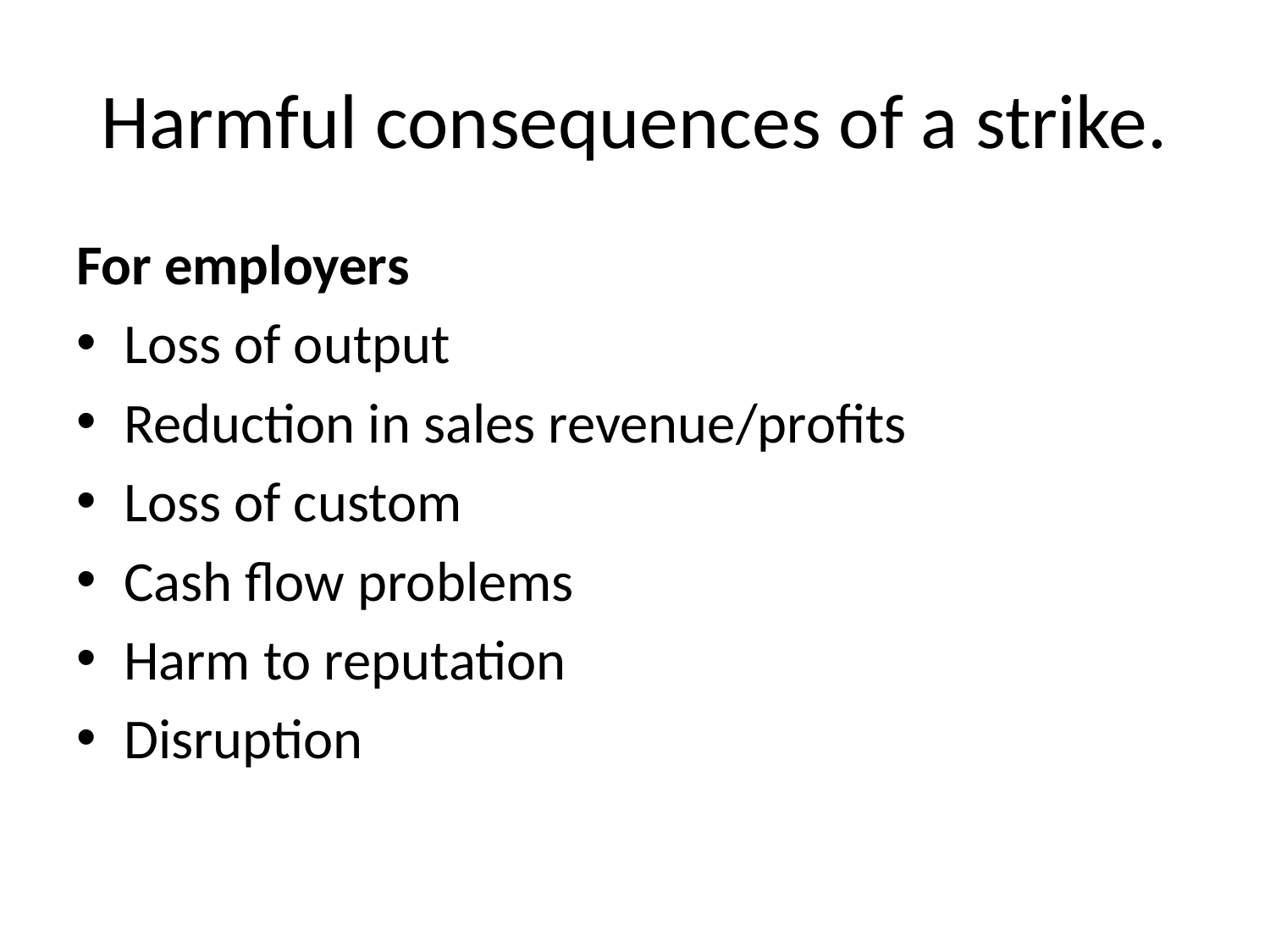

# Harmful consequences of a strike.
For employers
Loss of output
Reduction in sales revenue/profits
Loss of custom
Cash flow problems
Harm to reputation
Disruption